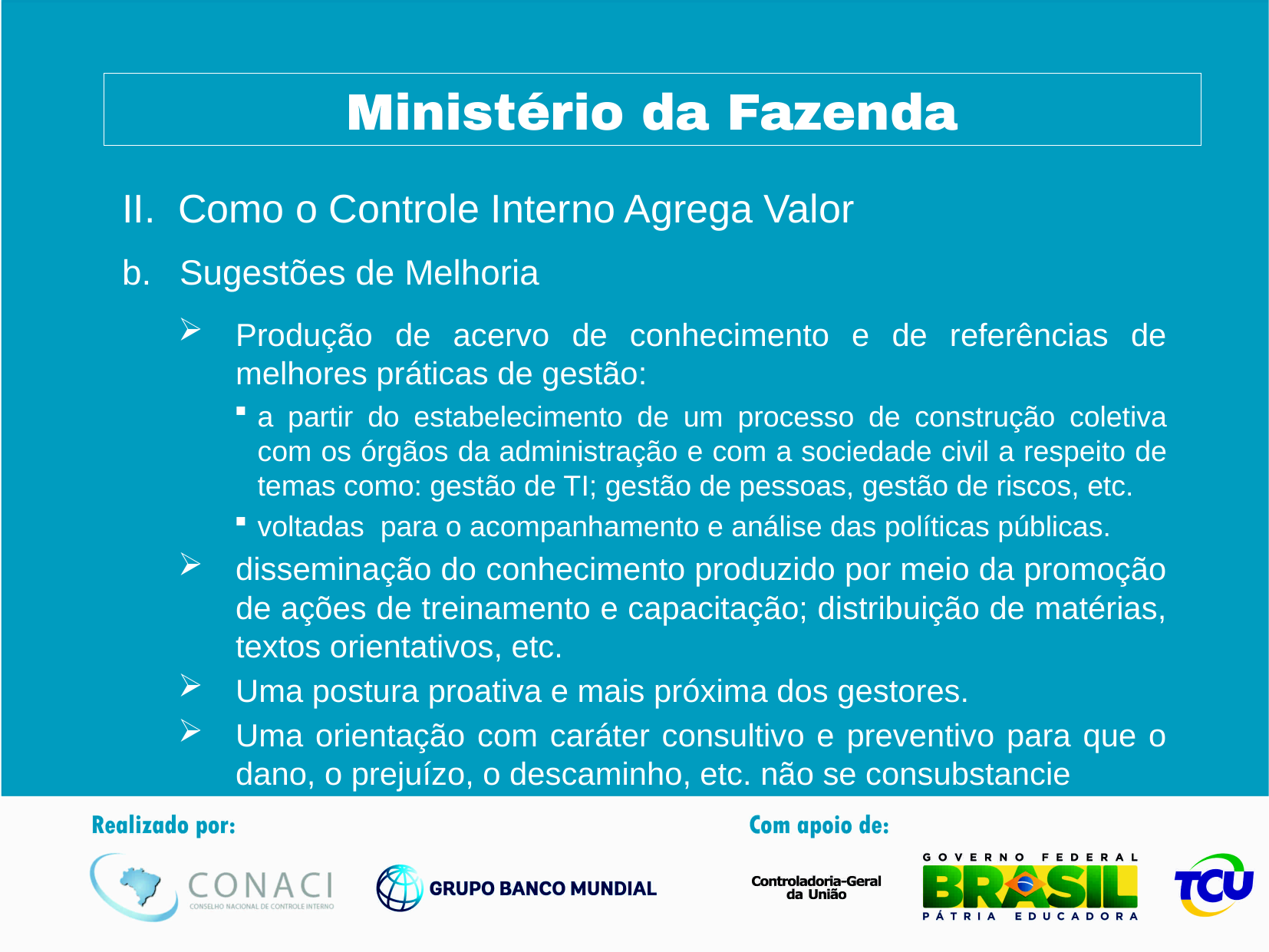

Ministério da Fazenda
Como o Controle Interno Agrega Valor

Sugestões de Melhoria

Produção de acervo de conhecimento e de referências de melhores práticas de gestão:
a partir do estabelecimento de um processo de construção coletiva com os órgãos da administração e com a sociedade civil a respeito de temas como: gestão de TI; gestão de pessoas, gestão de riscos, etc.
voltadas  para o acompanhamento e análise das políticas públicas.
disseminação do conhecimento produzido por meio da promoção de ações de treinamento e capacitação; distribuição de matérias, textos orientativos, etc.
Uma postura proativa e mais próxima dos gestores.
Uma orientação com caráter consultivo e preventivo para que o dano, o prejuízo, o descaminho, etc. não se consubstancie